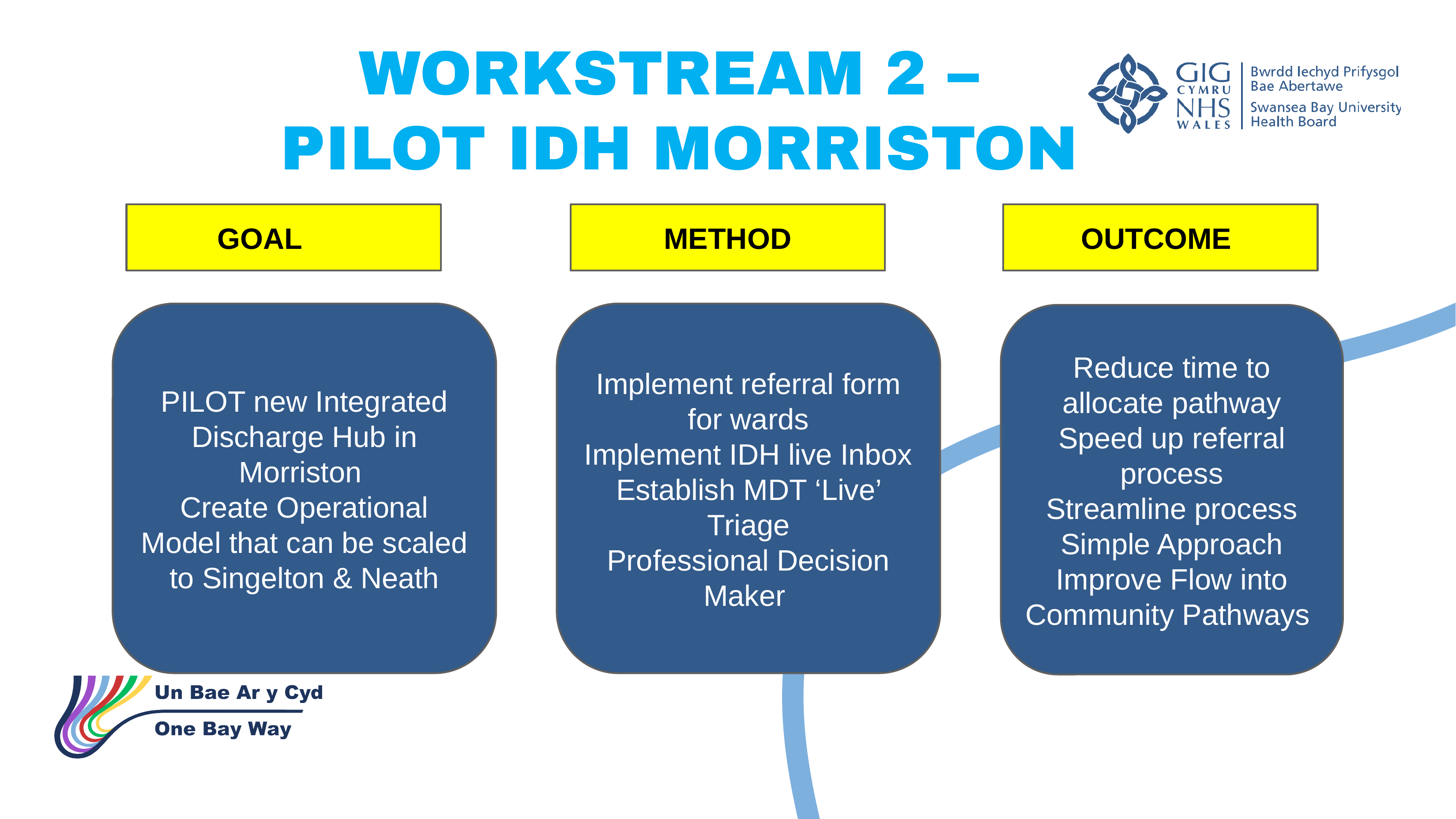

WORKSTREAM 2 –
PILOT IDH MORRISTON
OUTCOME
GOAL
METHOD
PILOT new Integrated Discharge Hub in Morriston
Create Operational Model that can be scaled to Singelton & Neath
Implement referral form for wards
Implement IDH live Inbox
Establish MDT ‘Live’ Triage
Professional Decision Maker
Reduce time to allocate pathway
Speed up referral process
Streamline process
Simple Approach
Improve Flow into Community Pathways